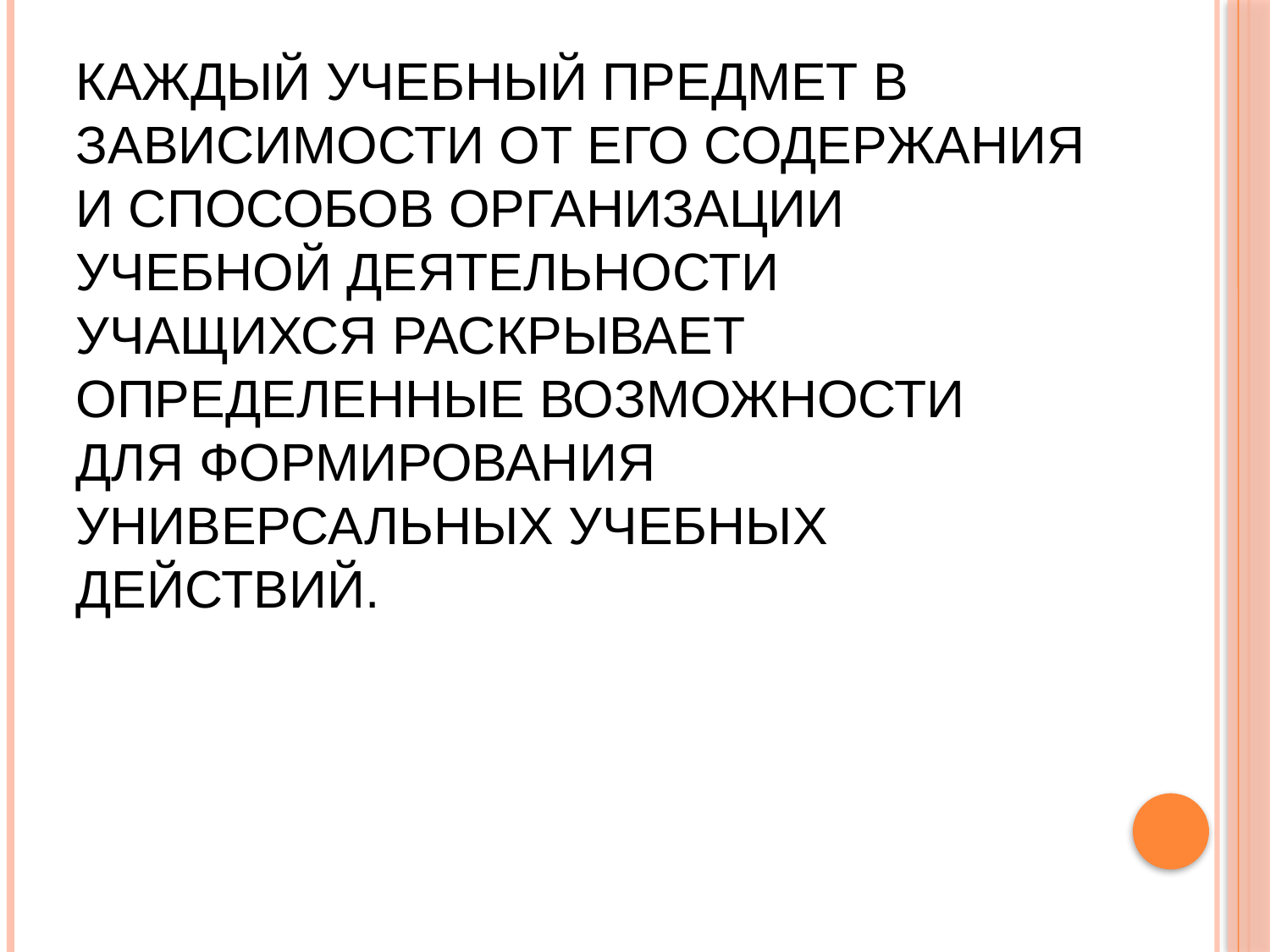

# Каждый учебный предмет в зависимости от его содержания и способов организации учебной деятельности учащихся раскрывает определенные возможности для формирования универсальных учебных действий.